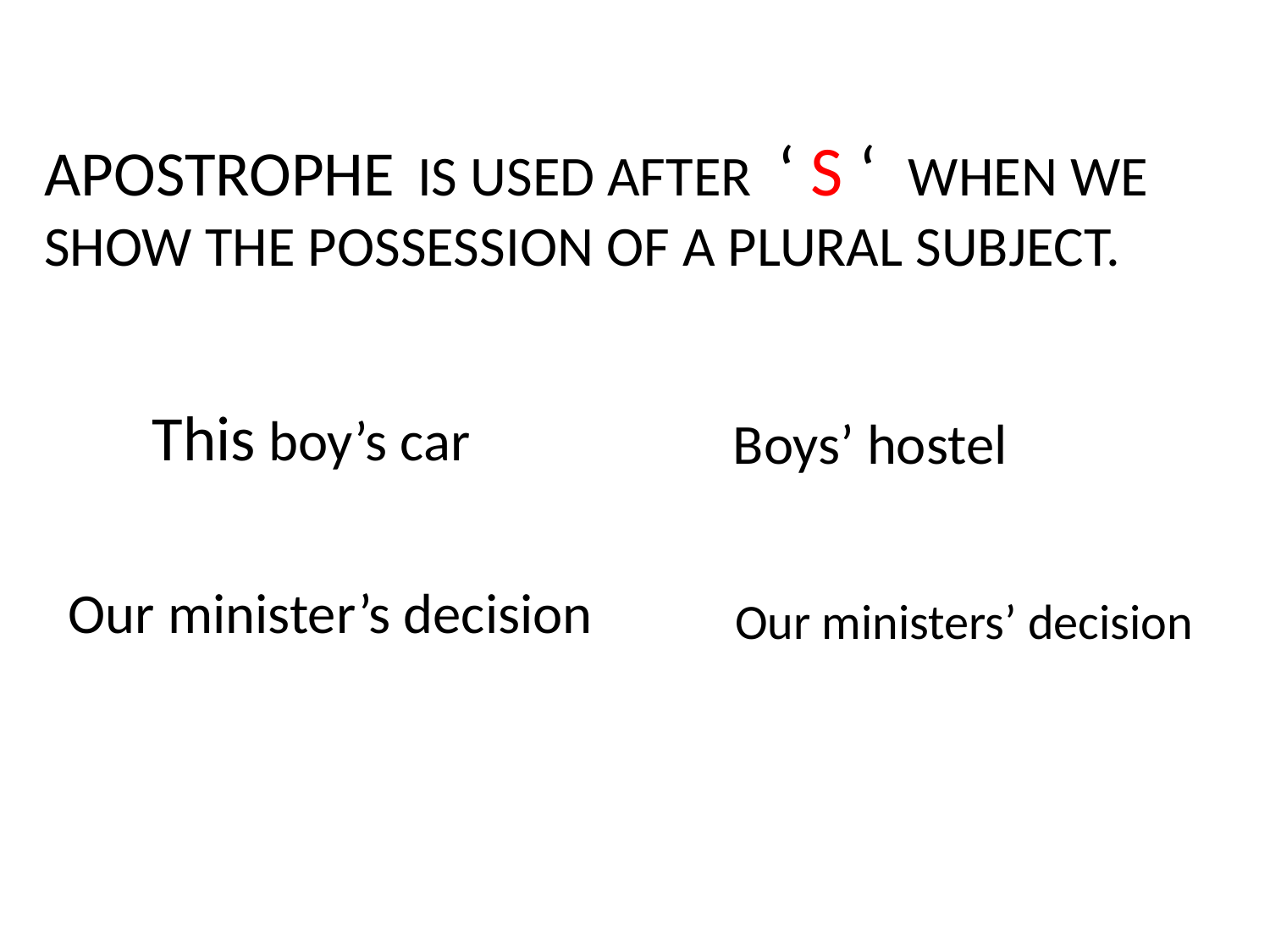

APOSTROPHE  IS USED AFTER  ‘ S ‘  WHEN WE SHOW THE POSSESSION OF A PLURAL SUBJECT.
This boy’s car
Boys’ hostel
Our minister’s decision
Our ministers’ decision